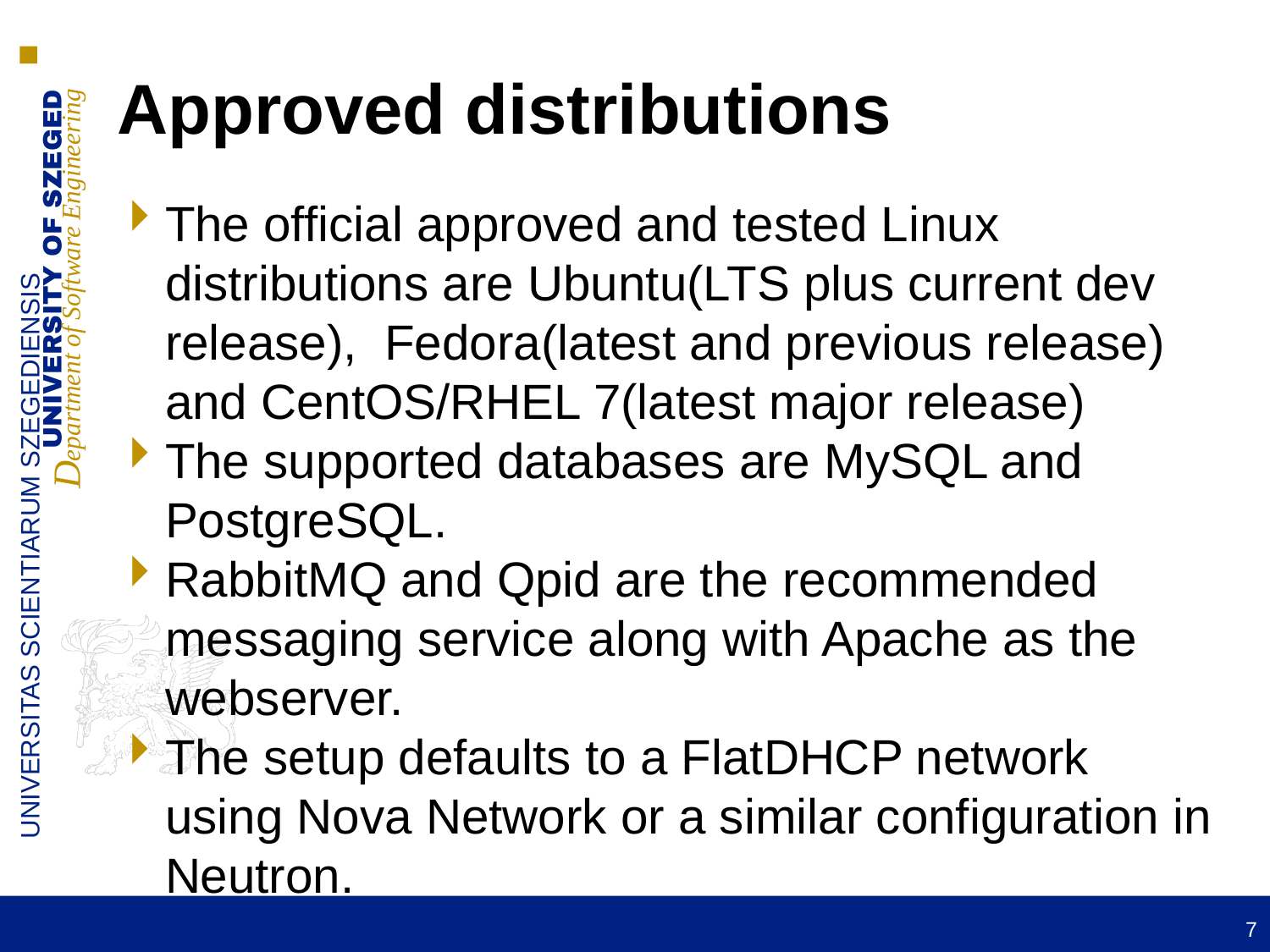

Approved distributions
The official approved and tested Linux distributions are Ubuntu(LTS plus current dev release),  Fedora(latest and previous release) and CentOS/RHEL 7(latest major release)
The supported databases are MySQL and PostgreSQL.
RabbitMQ and Qpid are the recommended messaging service along with Apache as the webserver.
The setup defaults to a FlatDHCP network using Nova Network or a similar configuration in Neutron.

7